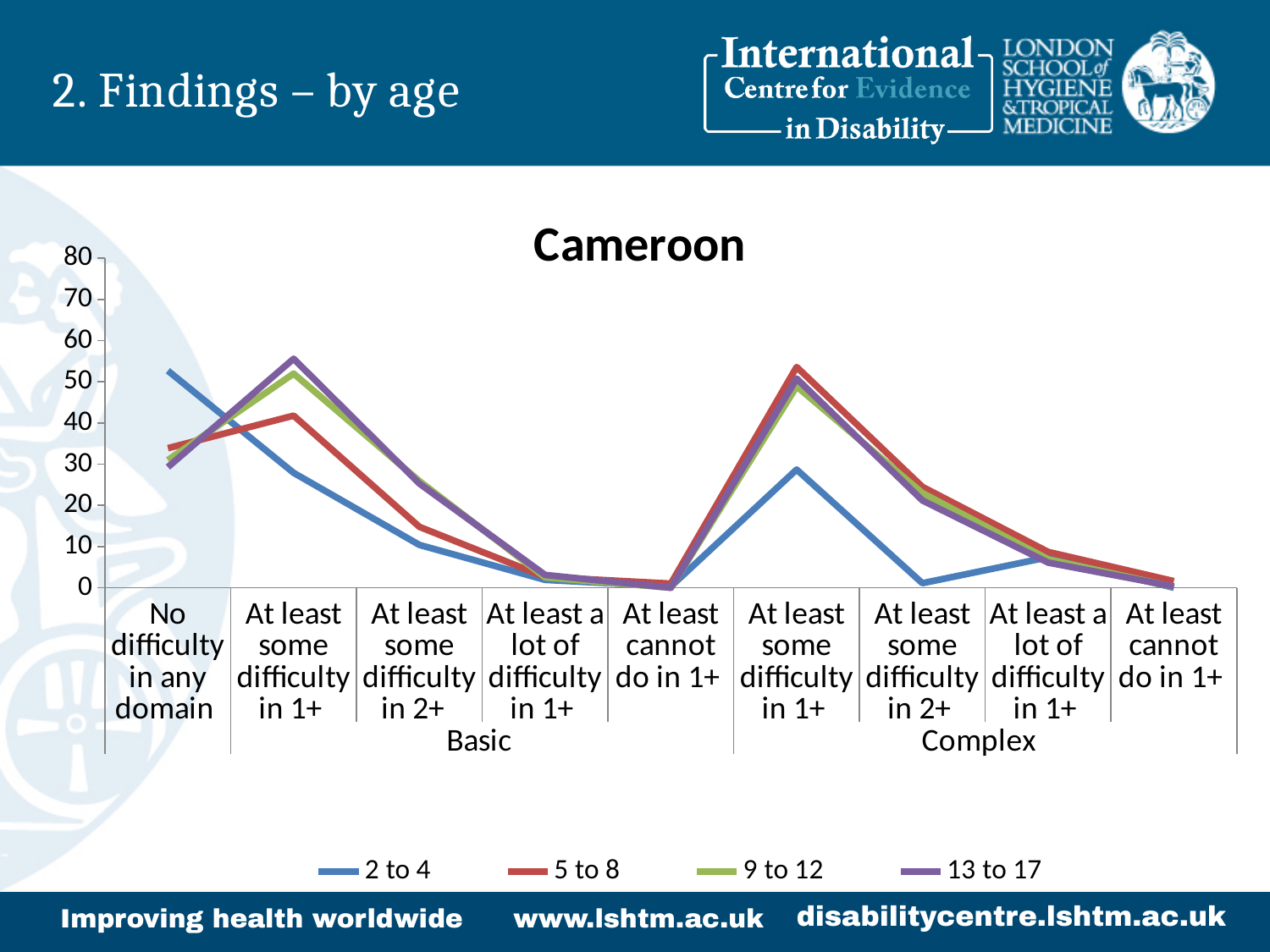

# 2. Findings – by age

### Chart: Cameroon

| Category | 2 to 4  | 5 to 8  | 9 to 12  | 13 to 17  |
|---|---|---|---|---|
| No difficulty in any domain  | 52.7 | 33.9 | 31.0 | 29.3 |
| At least some difficulty in 1+  | 27.9 | 41.8 | 52.0 | 55.6 |
| At least some difficulty in 2+   | 10.4 | 14.8 | 25.9 | 25.3 |
| At least a lot of difficulty in 1+  | 1.9000000000000001 | 2.6 | 2.5 | 3.1 |
| At least cannot do in 1+  | 0.3000000000000003 | 1.0 | 0.0 | 0.0 |
| At least some difficulty in 1+  | 28.7 | 53.6 | 48.9 | 50.8 |
| At least some difficulty in 2+  | 1.1 | 24.5 | 23.0 | 21.2 |
| At least a lot of difficulty in 1+  | 7.4 | 8.700000000000001 | 6.9 | 6.1 |
| At least cannot do in 1+  | 0.0 | 1.6 | 0.2 | 0.3000000000000003 |